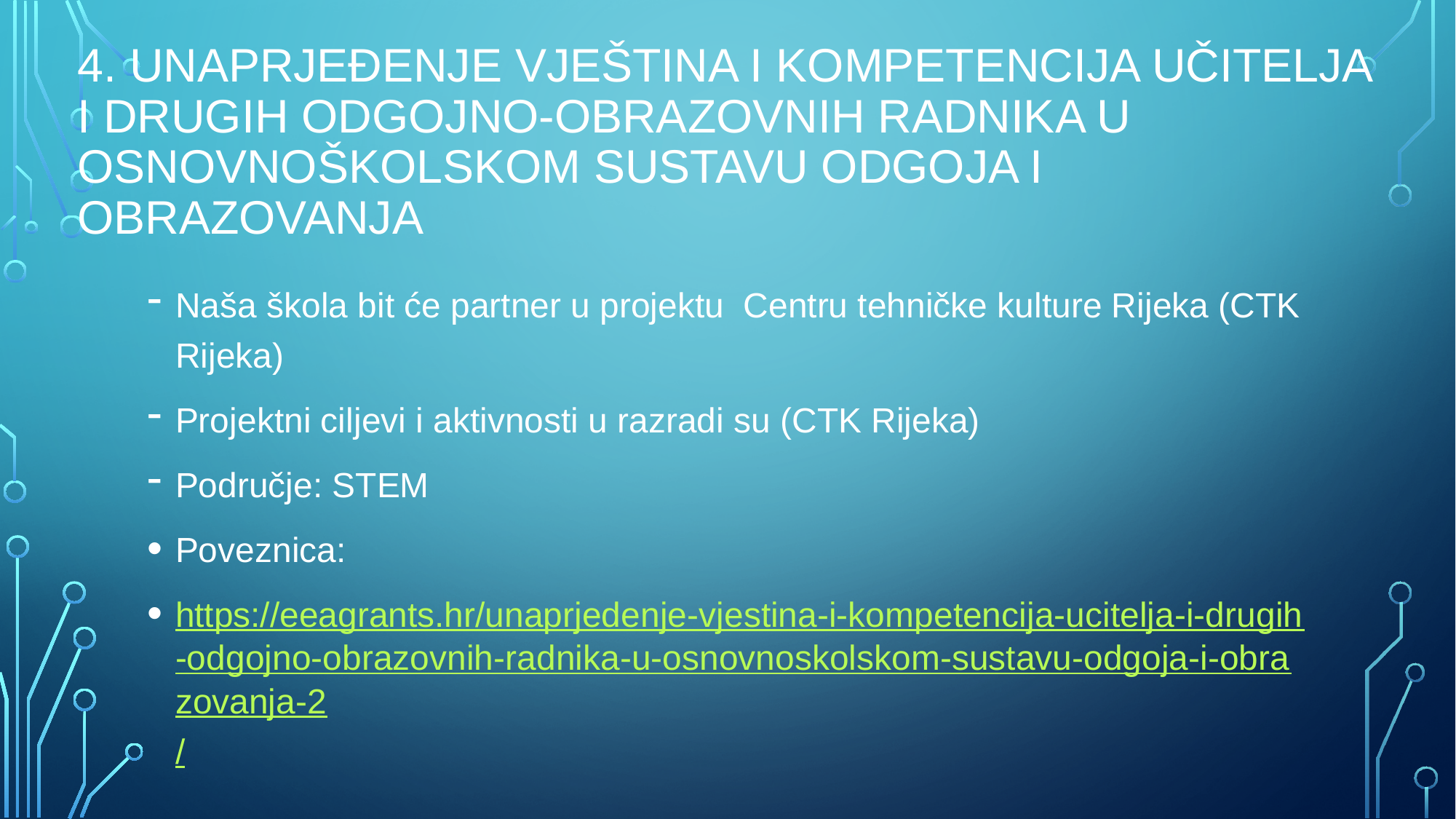

# 4. Unaprjeđenje vještina i kompetencija učitelja i drugih odgojno-obrazovnih radnika u osnovnoškolskom sustavu odgoja i obrazovanja
Naša škola bit će partner u projektu  Centru tehničke kulture Rijeka (CTK Rijeka)
Projektni ciljevi i aktivnosti u razradi su (CTK Rijeka)
Područje: STEM
Poveznica:
https://eeagrants.hr/unaprjedenje-vjestina-i-kompetencija-ucitelja-i-drugih-odgojno-obrazovnih-radnika-u-osnovnoskolskom-sustavu-odgoja-i-obrazovanja-2/